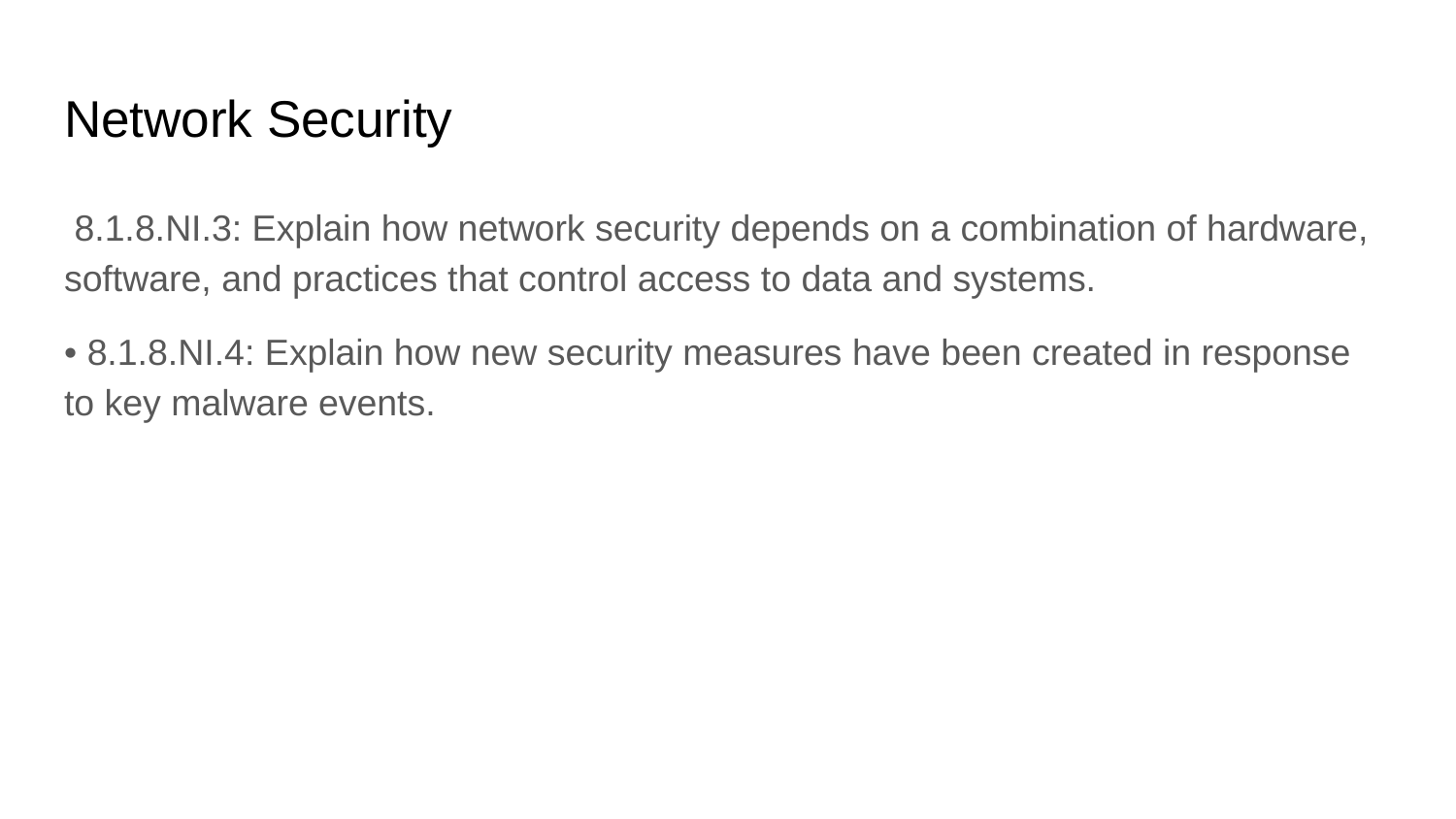

# Network Security
 8.1.8.NI.3: Explain how network security depends on a combination of hardware, software, and practices that control access to data and systems.
• 8.1.8.NI.4: Explain how new security measures have been created in response to key malware events.